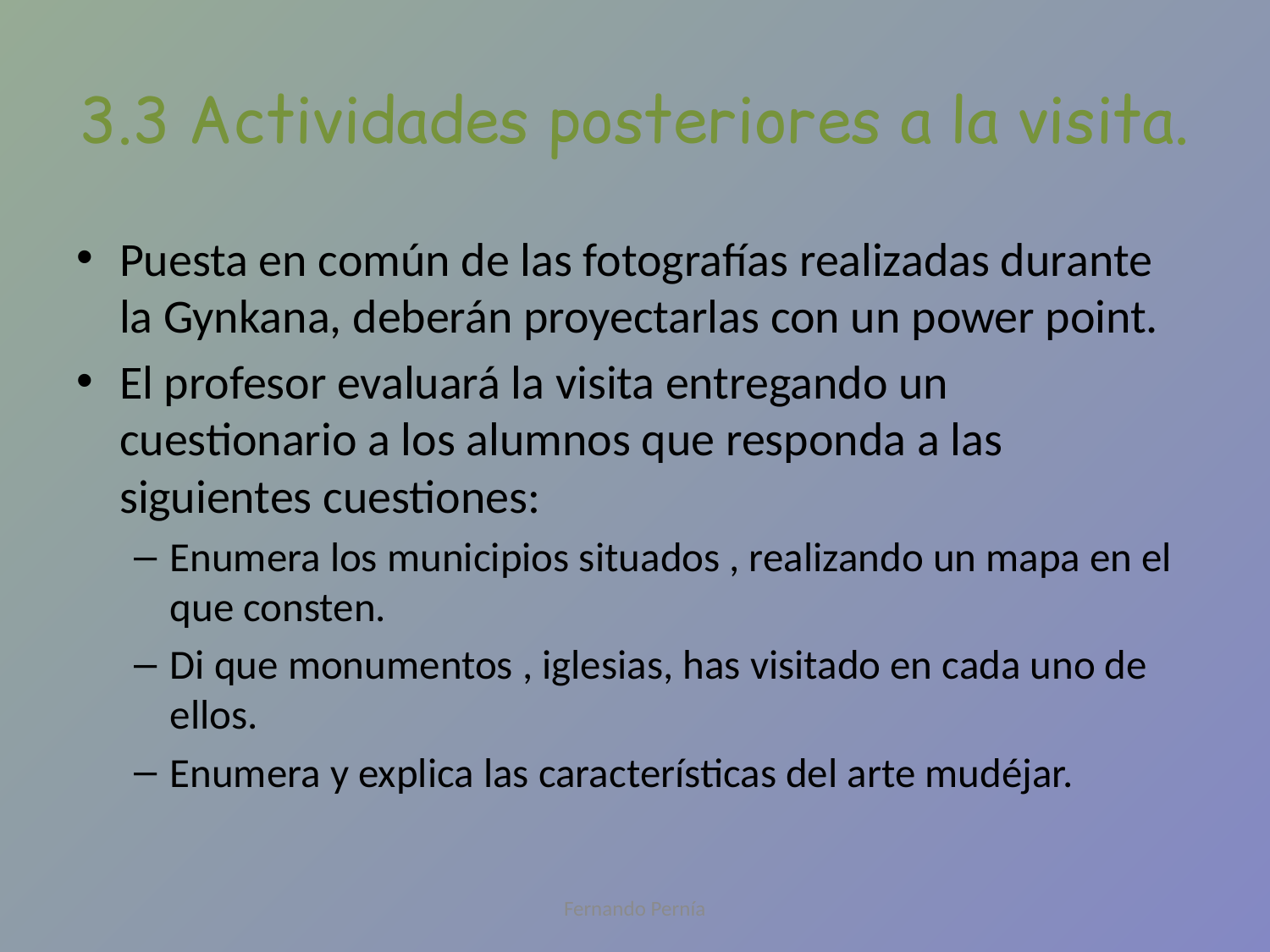

# 3.3 Actividades posteriores a la visita.
Puesta en común de las fotografías realizadas durante la Gynkana, deberán proyectarlas con un power point.
El profesor evaluará la visita entregando un cuestionario a los alumnos que responda a las siguientes cuestiones:
Enumera los municipios situados , realizando un mapa en el que consten.
Di que monumentos , iglesias, has visitado en cada uno de ellos.
Enumera y explica las características del arte mudéjar.

Fernando Pernía